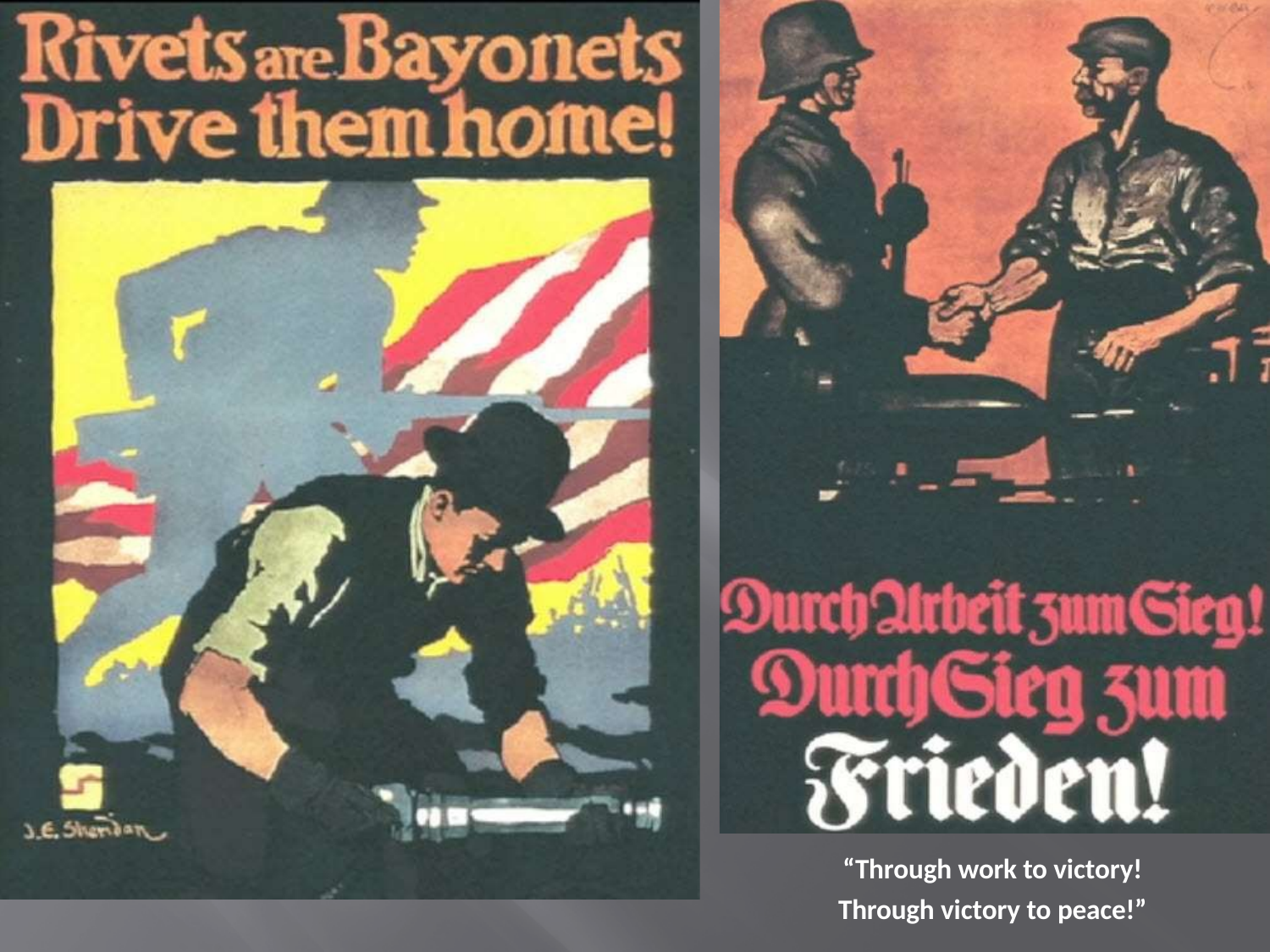

“Through work to victory!  Through victory to peace!”